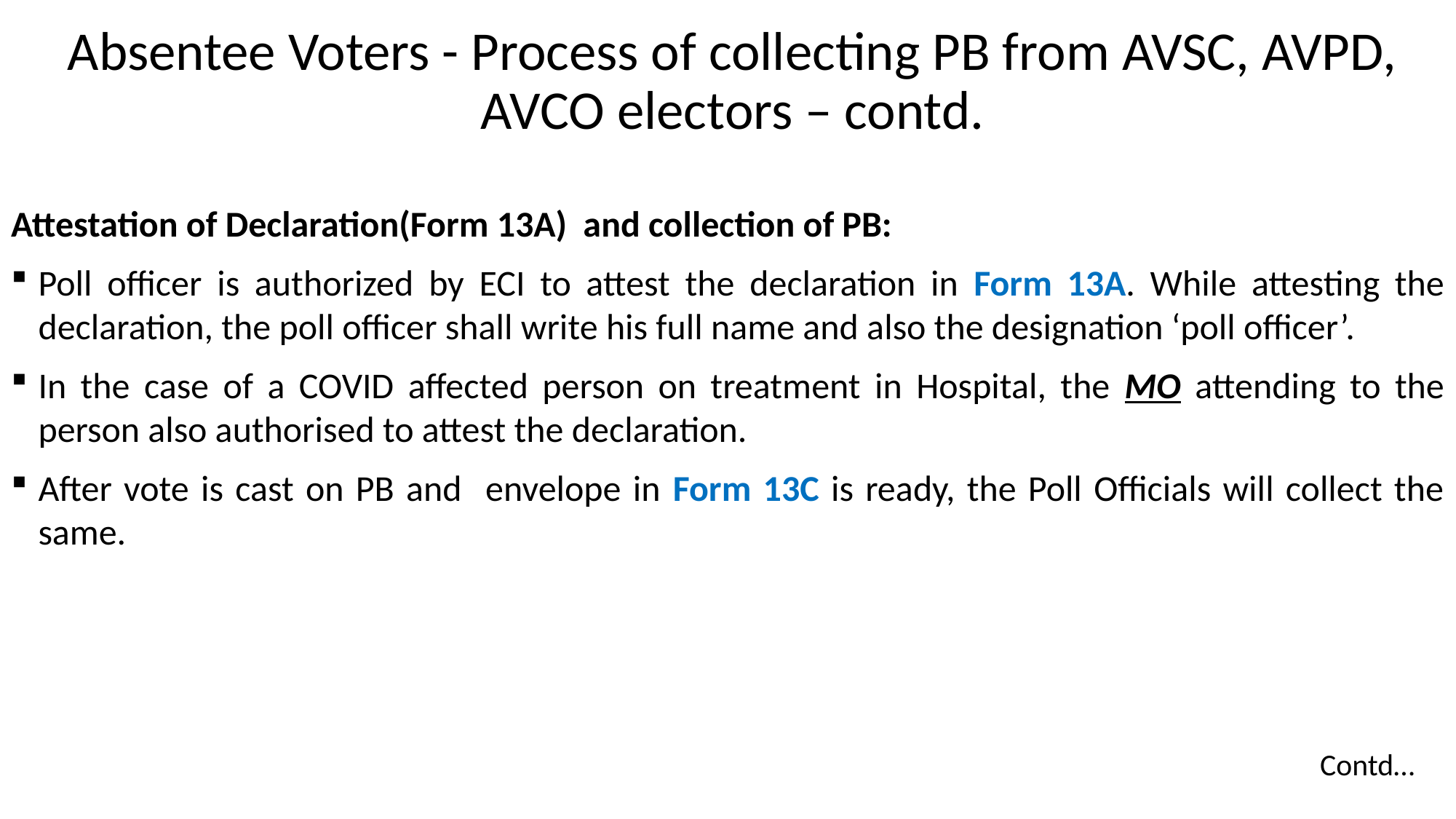

# Absentee Voters - Process of collecting PB from AVSC, AVPD, AVCO electors – contd.

Attestation of Declaration(Form 13A)  and collection of PB:
Poll officer is authorized by ECI to attest the declaration in Form 13A. While attesting the declaration, the poll officer shall write his full name and also the designation ‘poll officer’.
In the case of a COVID affected person on treatment in Hospital, the MO attending to the person also authorised to attest the declaration.
After vote is cast on PB and  envelope in Form 13C is ready, the Poll Officials will collect the same.
Contd…